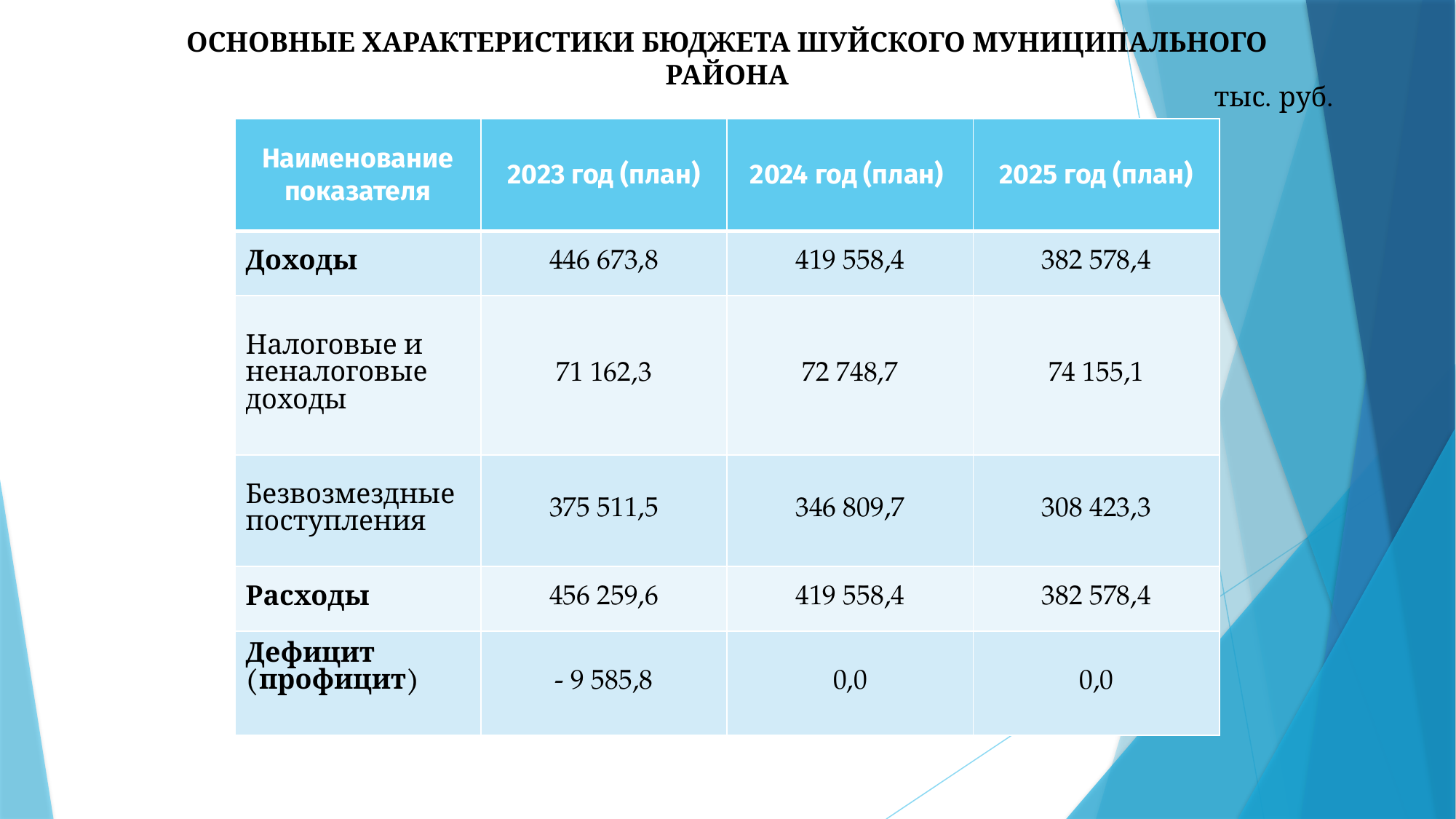

ОСНОВНЫЕ ХАРАКТЕРИСТИКИ БЮДЖЕТА ШУЙСКОГО МУНИЦИПАЛЬНОГО РАЙОНА
тыс. руб.
| Наименование показателя | 2023 год (план) | 2024 год (план) | 2025 год (план) |
| --- | --- | --- | --- |
| Доходы | 446 673,8 | 419 558,4 | 382 578,4 |
| Налоговые и неналоговые доходы | 71 162,3 | 72 748,7 | 74 155,1 |
| Безвозмездные поступления | 375 511,5 | 346 809,7 | 308 423,3 |
| Расходы | 456 259,6 | 419 558,4 | 382 578,4 |
| Дефицит (профицит) | - 9 585,8 | 0,0 | 0,0 |